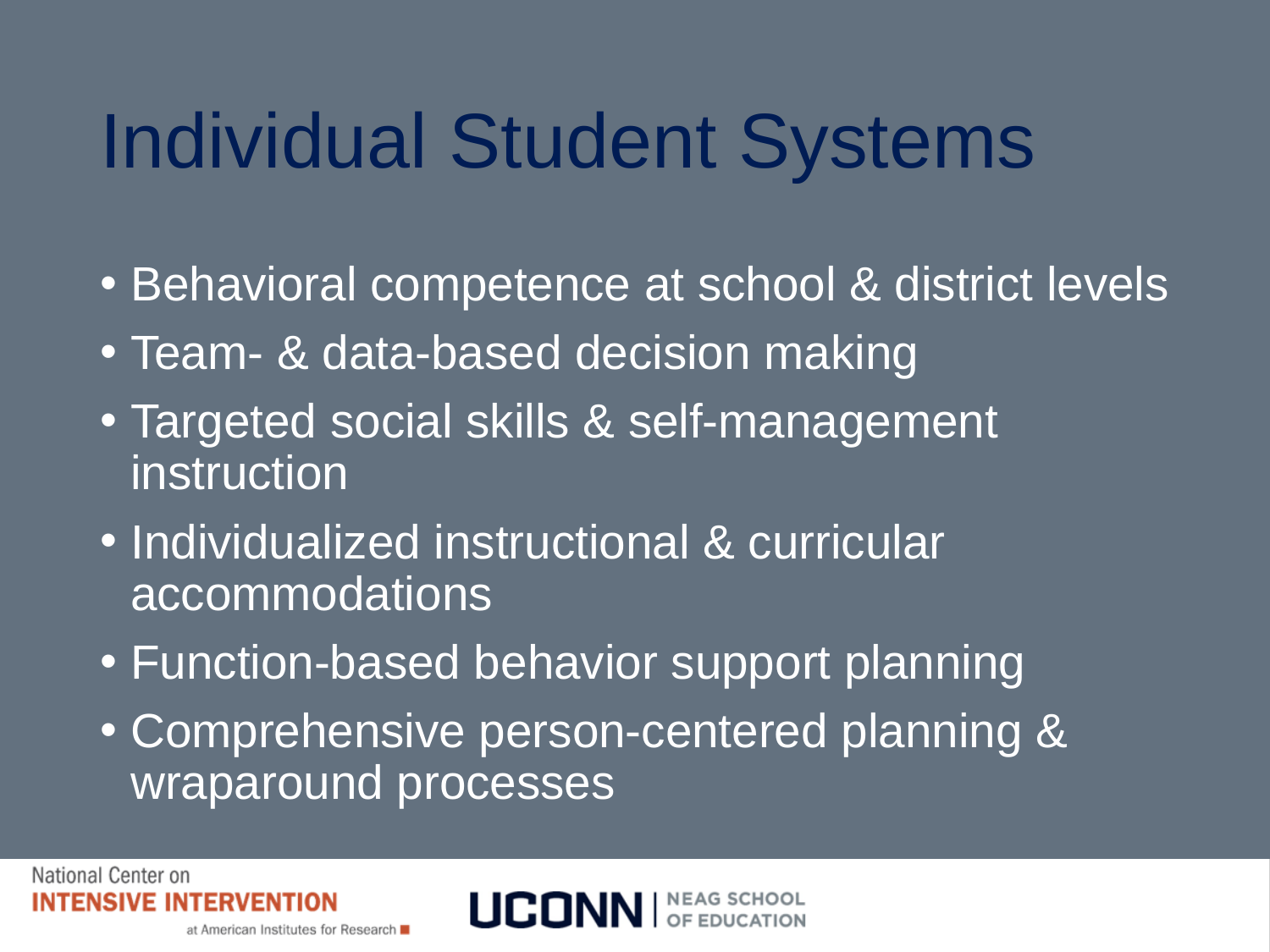

# Individual Student Systems
Behavioral competence at school & district levels
Team- & data-based decision making
Targeted social skills & self-management instruction
Individualized instructional & curricular accommodations
Function-based behavior support planning
Comprehensive person-centered planning & wraparound processes